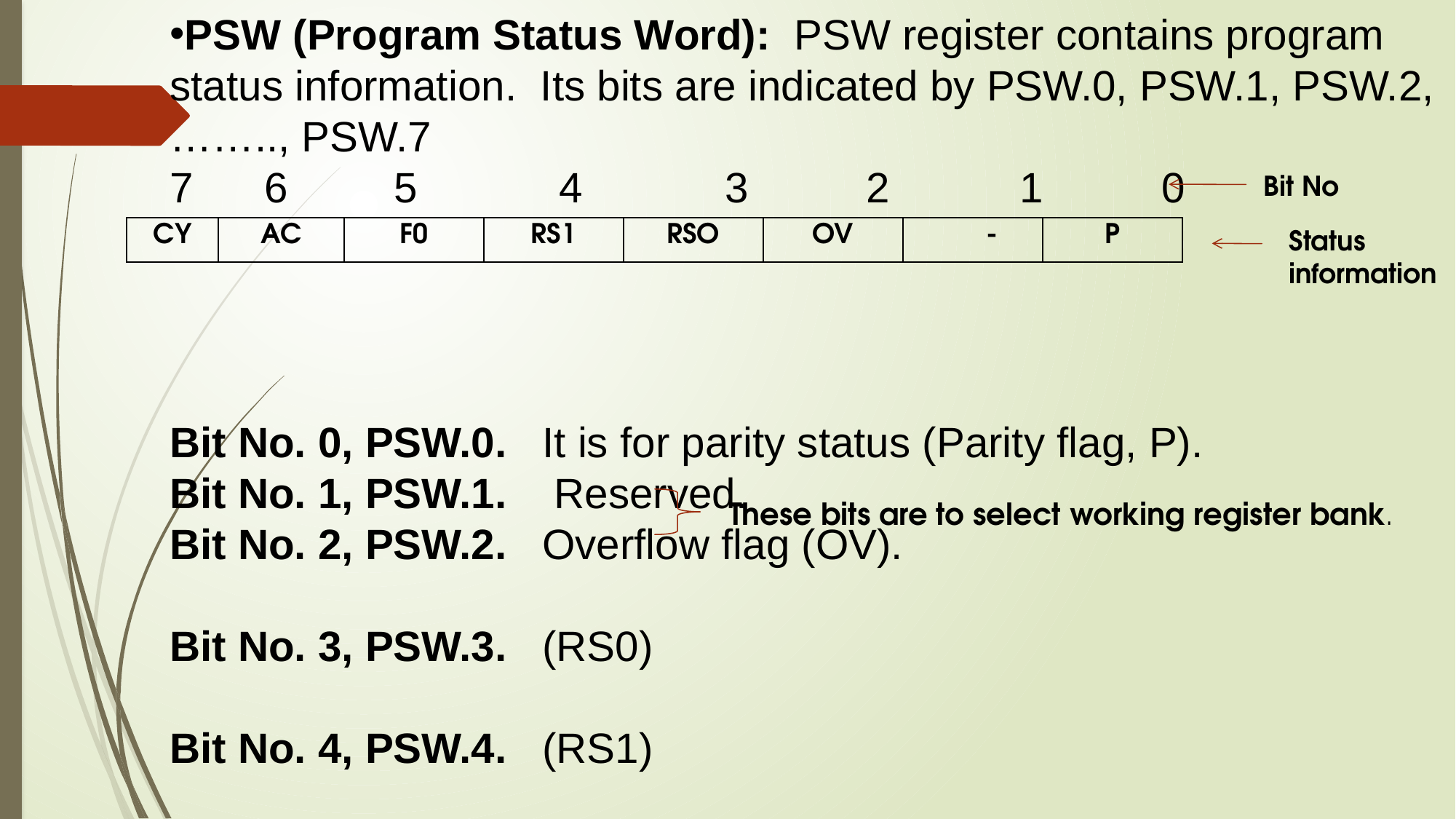

PSW (Program Status Word):  PSW register contains program status information.  Its bits are indicated by PSW.0, PSW.1, PSW.2,…….., PSW.7
7      6         5            4            3          2           1          0

Bit No. 0, PSW.0.   It is for parity status (Parity flag, P).
Bit No. 1, PSW.1.    Reserved.
Bit No. 2, PSW.2.   Overflow flag (OV).
Bit No. 3, PSW.3.   (RS0)
Bit No. 4, PSW.4.   (RS1)
Bit No. 5, PSW.5.   It is Flag 0 (F0) available to users for general purpose.
Bit No. 6, PSW.6.   It is auxiliary carry flag (AC).
Bit No. 7, PSW.7.   It is carry flag (CY).

Bit No
| CY | AC | F0 | RS1 | RSO | OV | - | P |
| --- | --- | --- | --- | --- | --- | --- | --- |
Status information

These bits are to select working register bank.